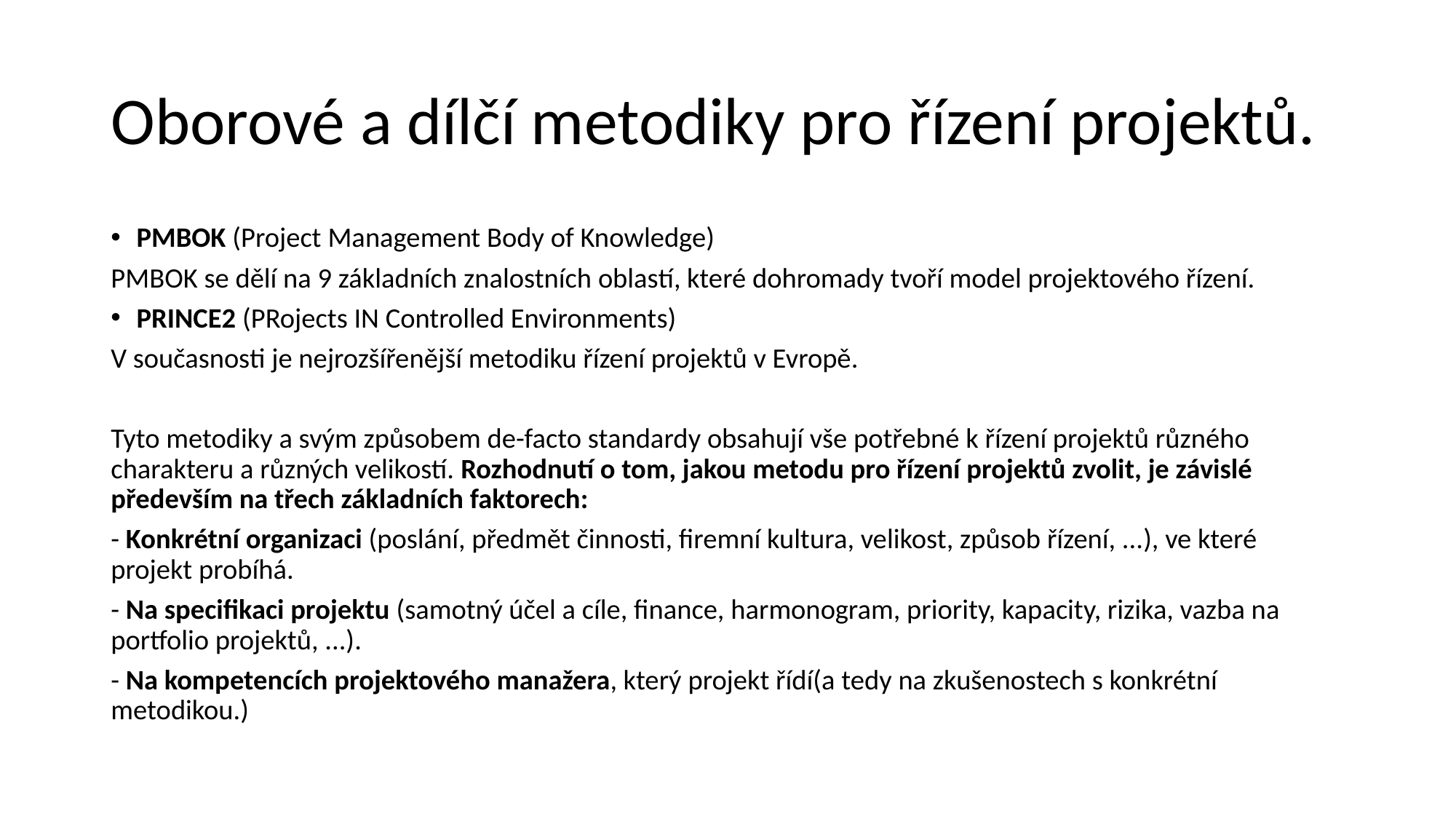

# Oborové a dílčí metodiky pro řízení projektů.
PMBOK (Project Management Body of Knowledge)
PMBOK se dělí na 9 základních znalostních oblastí, které dohromady tvoří model projektového řízení.
PRINCE2 (PRojects IN Controlled Environments)
V současnosti je nejrozšířenější metodiku řízení projektů v Evropě.

Tyto metodiky a svým způsobem de-facto standardy obsahují vše potřebné k řízení projektů různého charakteru a různých velikostí. Rozhodnutí o tom, jakou metodu pro řízení projektů zvolit, je závislé především na třech základních faktorech:
- Konkrétní organizaci (poslání, předmět činnosti, firemní kultura, velikost, způsob řízení, ...), ve které projekt probíhá.
- Na specifikaci projektu (samotný účel a cíle, finance, harmonogram, priority, kapacity, rizika, vazba na portfolio projektů, ...).
- Na kompetencích projektového manažera, který projekt řídí(a tedy na zkušenostech s konkrétní metodikou.)